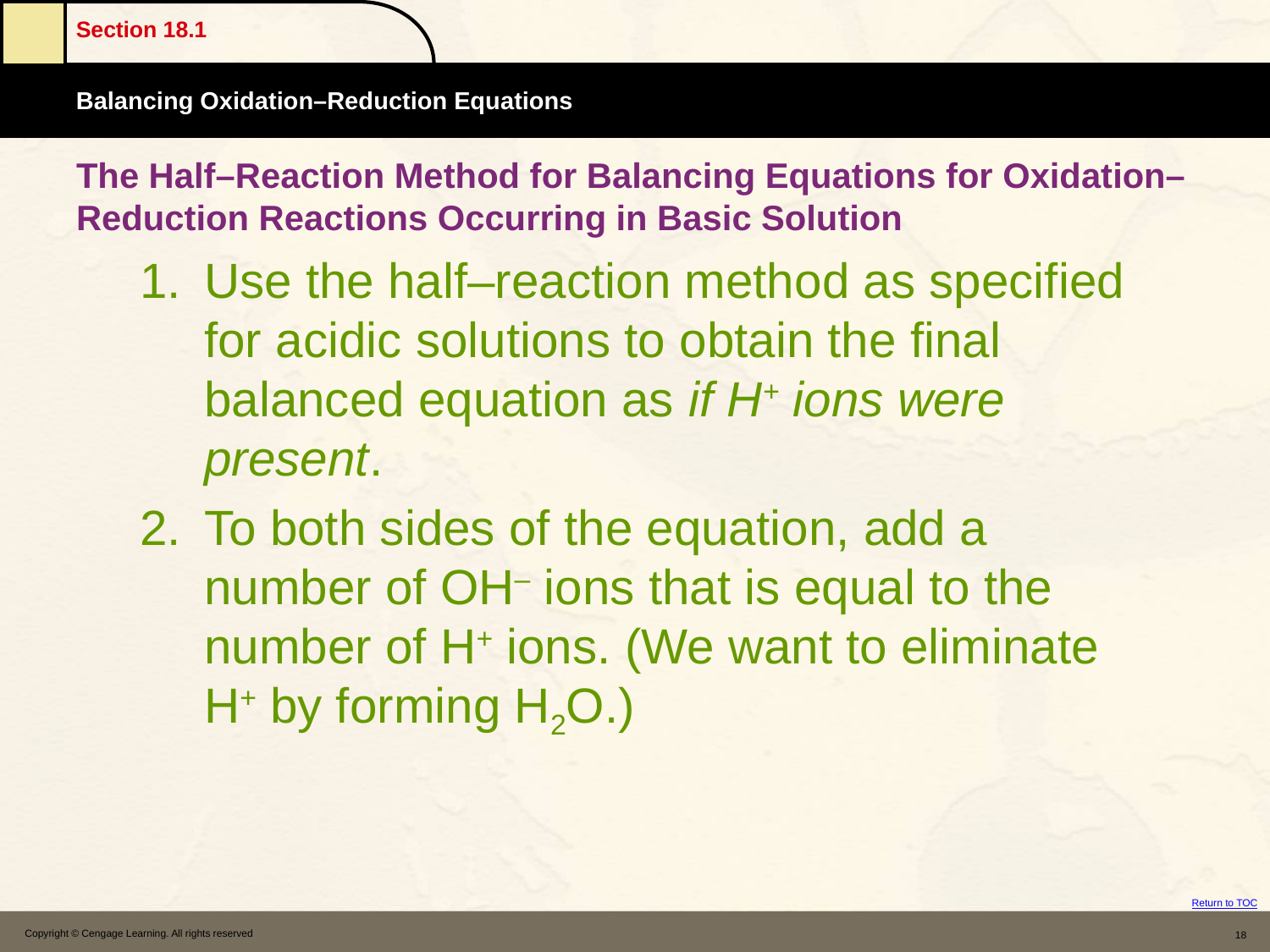

# The Half–Reaction Method for Balancing Equations for Oxidation–Reduction Reactions Occurring in Basic Solution
Use the half–reaction method as specified for acidic solutions to obtain the final balanced equation as if H+ ions were present.
To both sides of the equation, add a number of OH– ions that is equal to the number of H+ ions. (We want to eliminate H+ by forming H2O.)

Copyright © Cengage Learning. All rights reserved
18